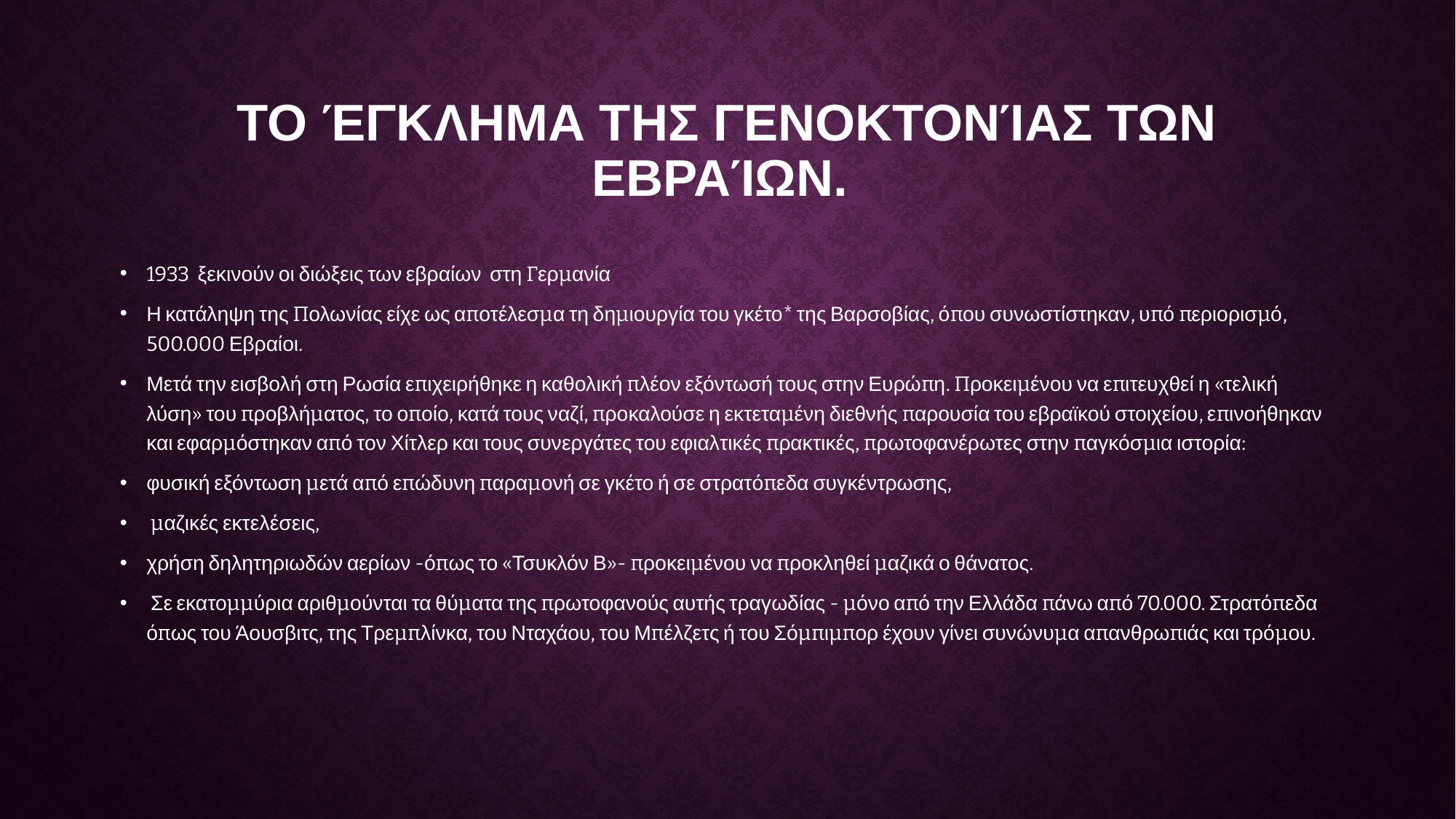

# Το έγκλημα της γενοκτονίας των Εβραίων.
1933  ξεκινούν οι διώξεις των εβραίων  στη Γερμανία
Η κατάληψη της Πολωνίας είχε ως αποτέλεσμα τη δημιουργία του γκέτο* της Βαρσοβίας, όπου συνωστίστηκαν, υπό περιορισμό, 500.000 Εβραίοι.
Μετά την εισβολή στη Ρωσία επιχειρήθηκε η καθολική πλέον εξόντωσή τους στην Ευρώπη. Προκειμένου να επιτευχθεί η «τελική λύση» του προβλήματος, το οποίο, κατά τους ναζί, προκαλούσε η εκτεταμένη διεθνής παρουσία του εβραϊκού στοιχείου, επινοήθηκαν και εφαρμόστηκαν από τον Χίτλερ και τους συνεργάτες του εφιαλτικές πρακτικές, πρωτοφανέρωτες στην παγκόσμια ιστορία:
φυσική εξόντωση μετά από επώδυνη παραμονή σε γκέτο ή σε στρατόπεδα συγκέντρωσης,
 μαζικές εκτελέσεις,
χρήση δηλητηριωδών αερίων -όπως το «Τσυκλόν Β»- προκειμένου να προκληθεί μαζικά ο θάνατος.
 Σε εκατομμύρια αριθμούνται τα θύματα της πρωτοφανούς αυτής τραγωδίας - μόνο από την Ελλάδα πάνω από 70.000. Στρατόπεδα όπως του Άουσβιτς, της Τρεμπλίνκα, του Νταχάου, του Μπέλζετς ή του Σόμπιμπορ έχουν γίνει συνώνυμα απανθρωπιάς και τρόμου.